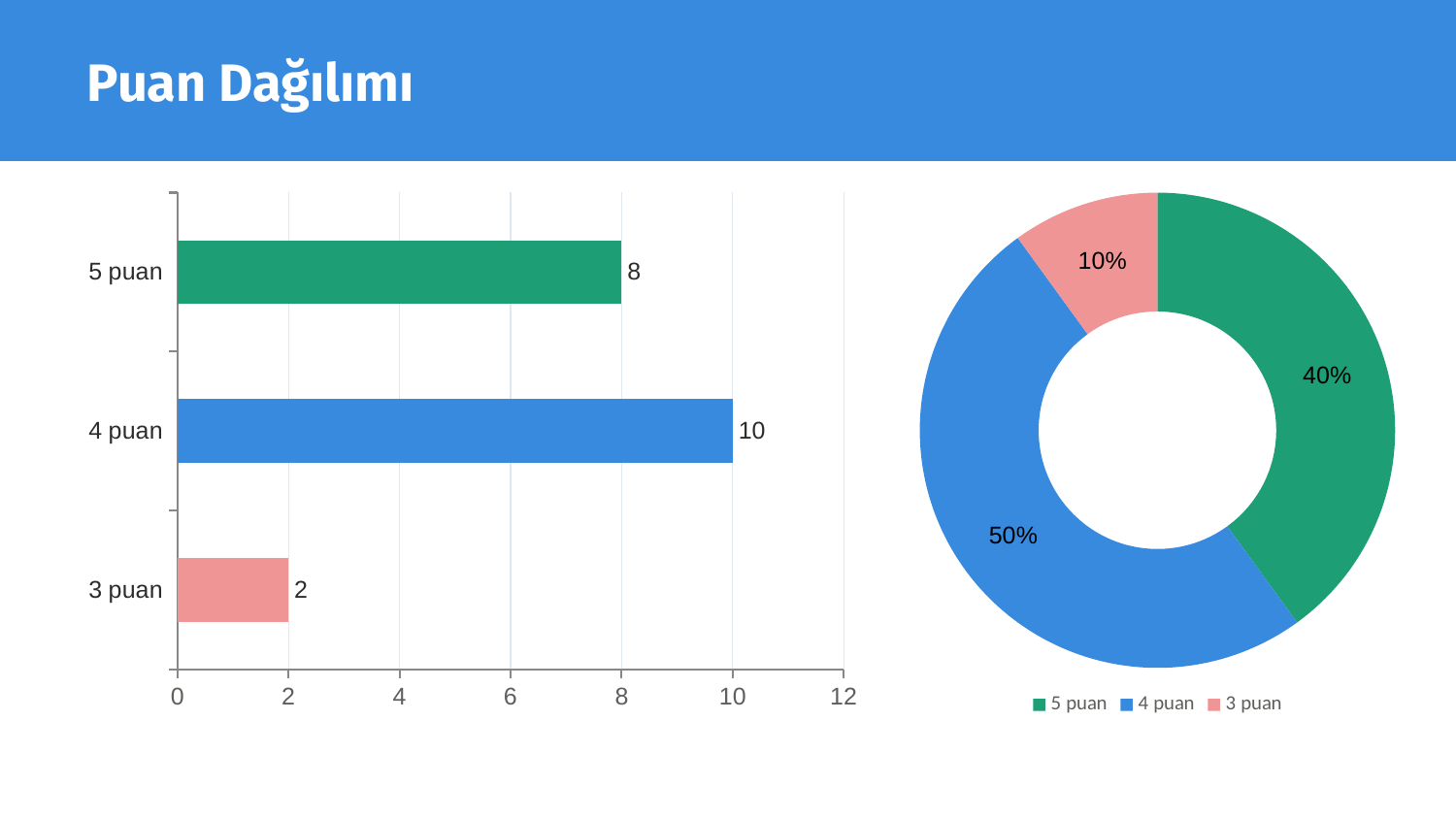

Puan Dağılımı

### Chart

| Category | Katılımcı |
|---|---|
| 3 puan | 2.0 |
| 4 puan | 10.0 |
| 5 puan | 8.0 |

### Chart

| Category | Puan |
|---|---|
| 5 puan | 8.0 |
| 4 puan | 10.0 |
| 3 puan | 2.0 |